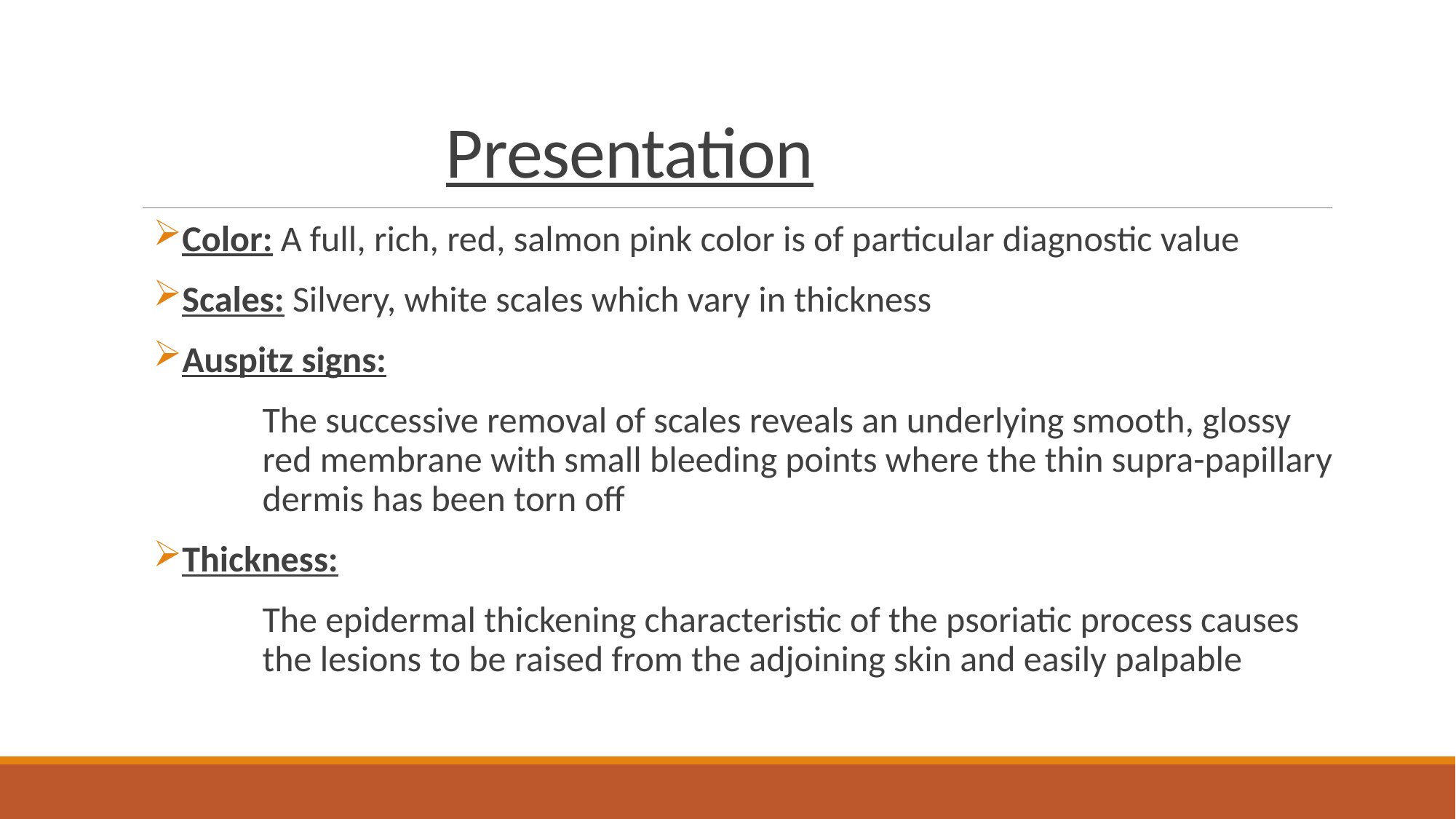

# Presentation
Color: A full, rich, red, salmon pink color is of particular diagnostic value
Scales: Silvery, white scales which vary in thickness
Auspitz signs:
 	The successive removal of scales reveals an underlying smooth, glossy 	red membrane with small bleeding points where the thin supra-papillary 	dermis has been torn off
Thickness:
 	The epidermal thickening characteristic of the psoriatic process causes 	the lesions to be raised from the adjoining skin and easily palpable